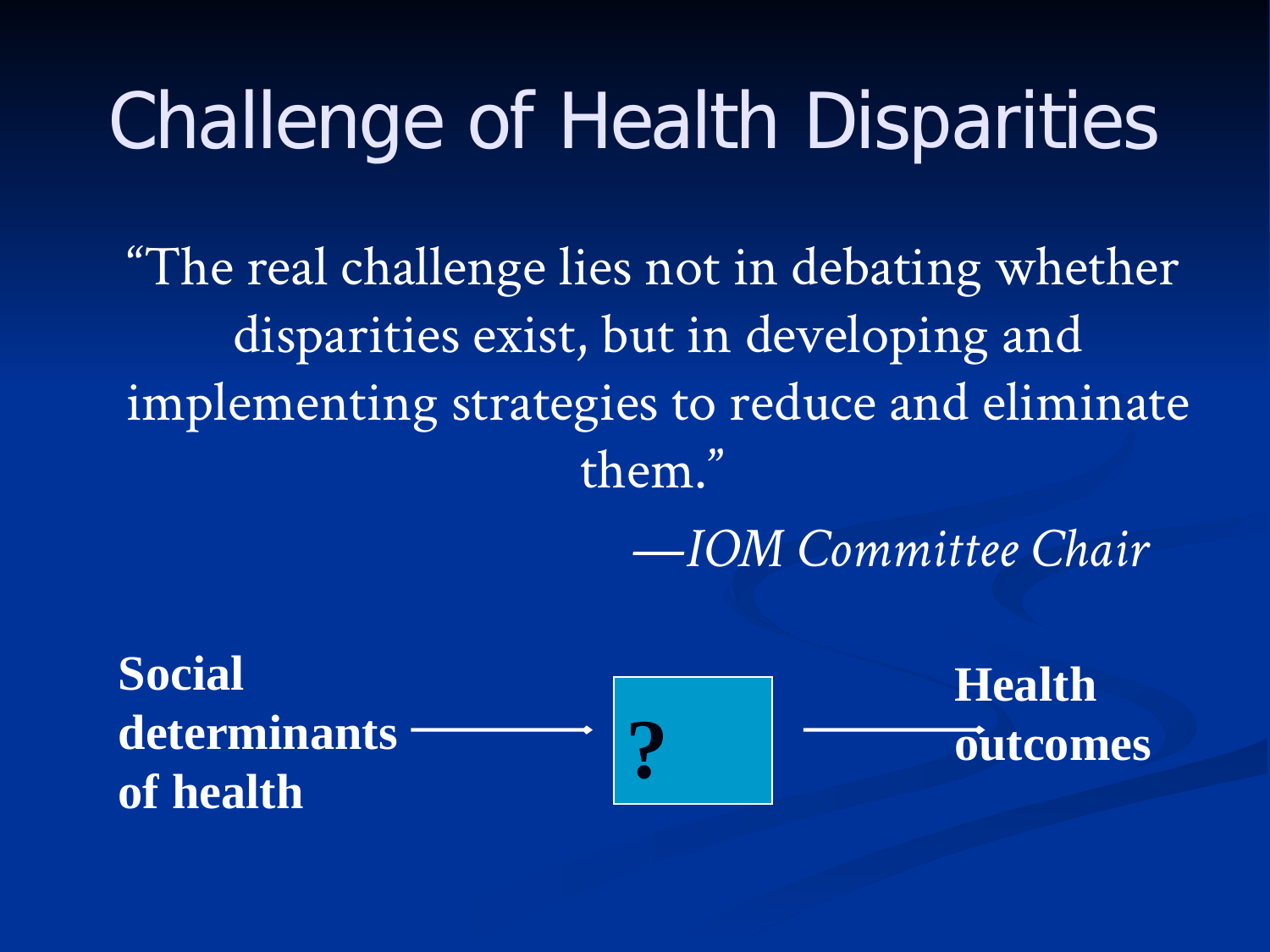

# Challenge of Health Disparities
   “The real challenge lies not in debating whether disparities exist, but in developing and implementing strategies to reduce and eliminate them.”
					—IOM Committee Chair

Social determinants of health
Health outcomes

  ?